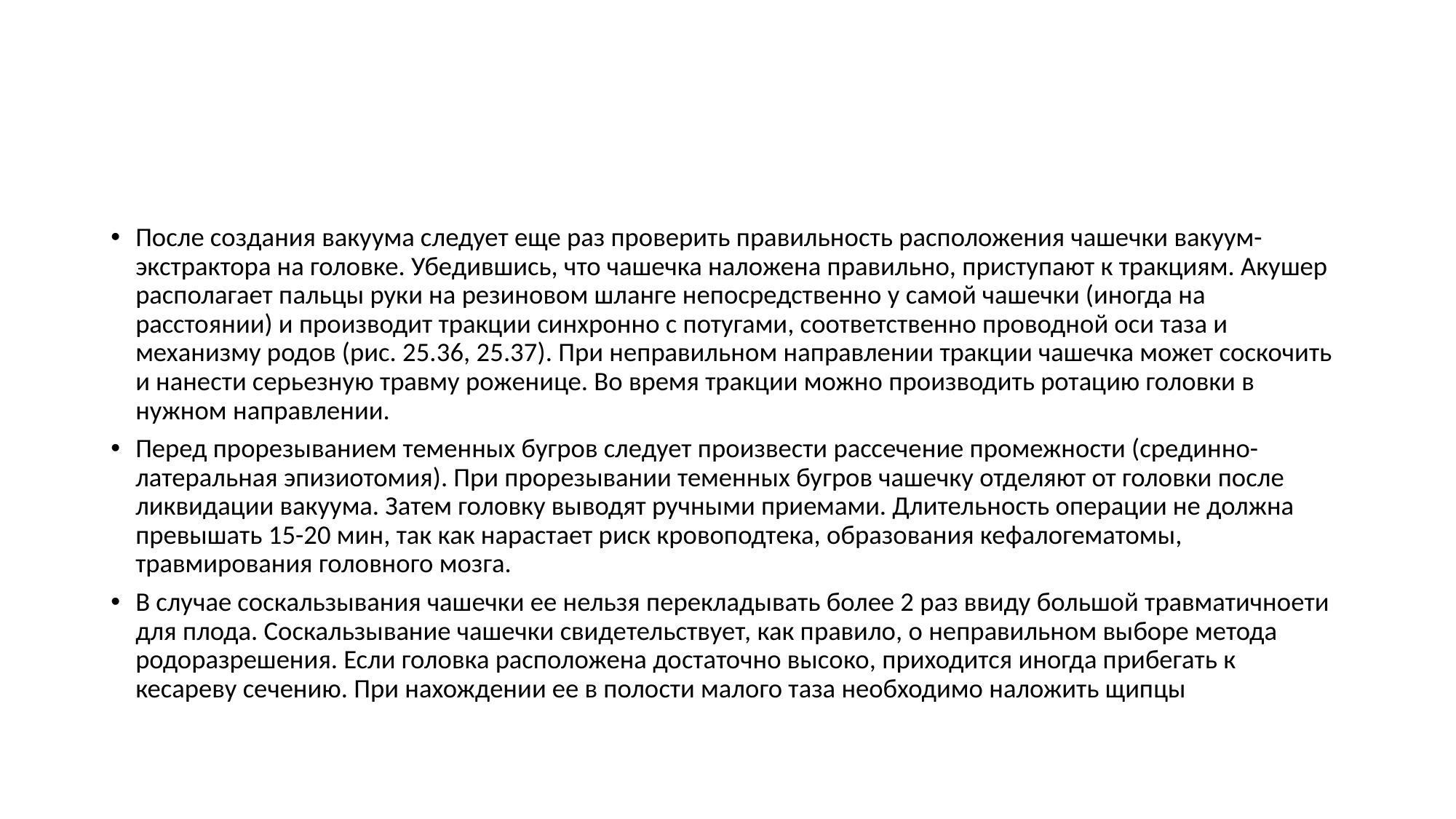

#
После создания вакуума следует еще раз проверить правильность расположения чашечки вакуум-экстрактора на головке. Убедившись, что чашечка наложена правильно, приступают к тракциям. Акушер располагает пальцы руки на резиновом шланге непосредственно у самой чашечки (иногда на расстоянии) и производит тракции синхронно с потугами, соответственно проводной оси таза и механизму родов (рис. 25.36, 25.37). При неправильном направлении тракции чашечка может соскочить и нанести серьезную травму роженице. Во время тракции можно производить ротацию головки в нужном направлении.
Перед прорезыванием теменных бугров следует произвести рассечение промежности (срединно-латеральная эпизиотомия). При прорезывании теменных бугров чашечку отделяют от головки после ликвидации вакуума. Затем головку выводят ручными приемами. Длительность операции не должна превышать 15-20 мин, так как нарастает риск кровоподтека, образования кефалогематомы, травмирования головного мозга.
В случае соскальзывания чашечки ее нельзя перекладывать более 2 раз ввиду большой травматичноети для плода. Соскальзывание чашечки свидетельствует, как правило, о неправильном выборе метода родоразрешения. Если головка расположена достаточно высоко, приходится иногда прибегать к кесареву сечению. При нахождении ее в полости малого таза необходимо наложить щипцы